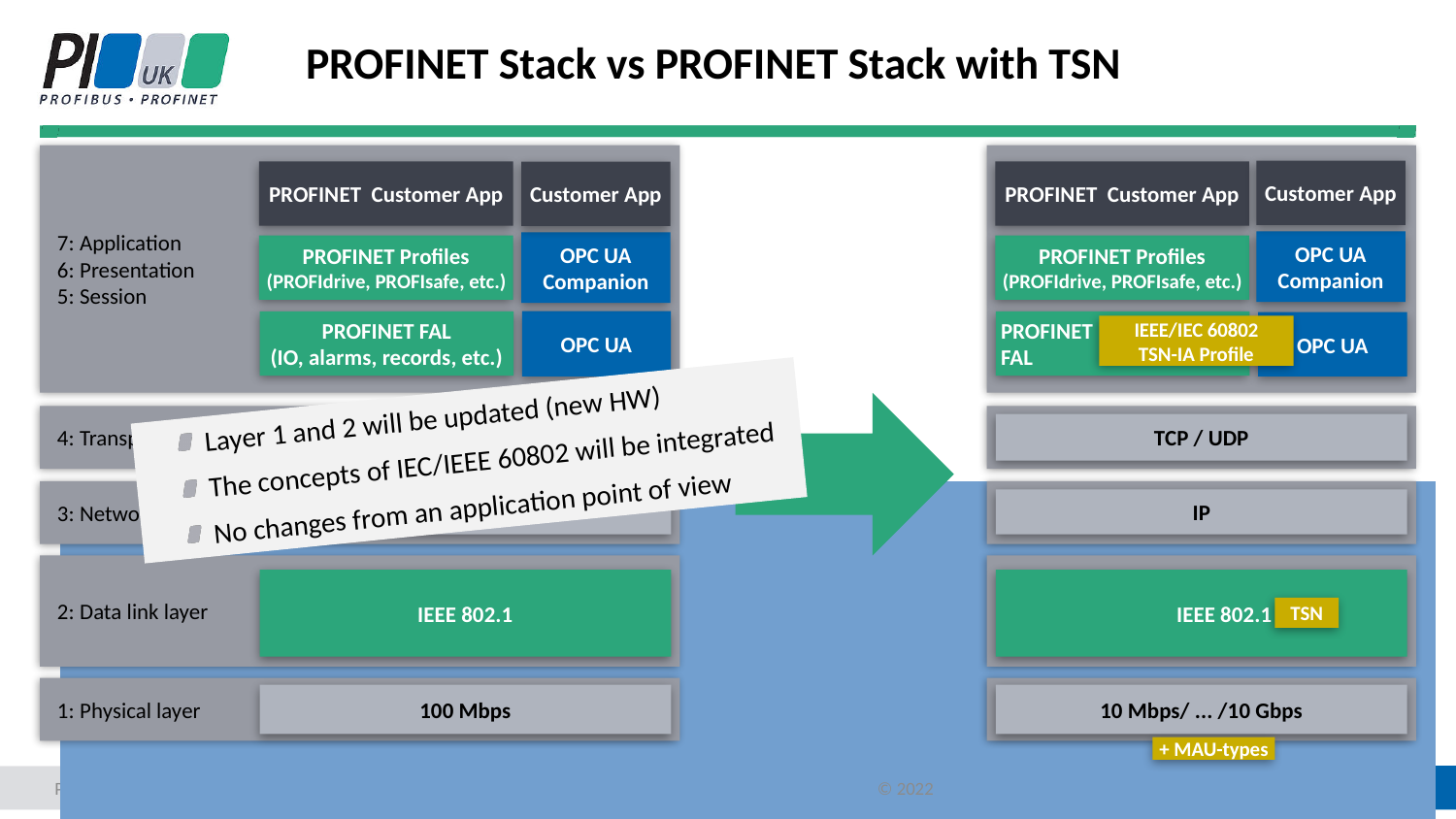

# PROFINET Stack vs PROFINET Stack with TSN
7: Application
6: Presentation
5: Session

Customer App
PROFINET  Customer App
PROFINET  Customer App
Customer App
OPC UA
Companion
OPC UA
Companion
PROFINET Profiles
(PROFIdrive, PROFIsafe, etc.)
PROFINET Profiles
(PROFIdrive, PROFIsafe, etc.)
OPC UA
PROFINET FAL
(IO, alarms, records, etc.)
 PROFINET
 FAL
OPC UA
IEEE/IEC 60802
TSN-IA Profile
Layer 1 and 2 will be updated (new HW)
The concepts of IEC/IEEE 60802 will be integrated
No changes from an application point of view

4: Transport layer

TCP / UDP
TCP / UDP
3: Network layer

IP
IP
2: Data link layer

IEEE 802.1
          IEEE 802.1
TSN
1: Physical layer

100 Mbps
10 Mbps/ ... /10 Gbps
+ MAU-types
PICC Berlin | PROFINET over TSN | September 2022
© 2022